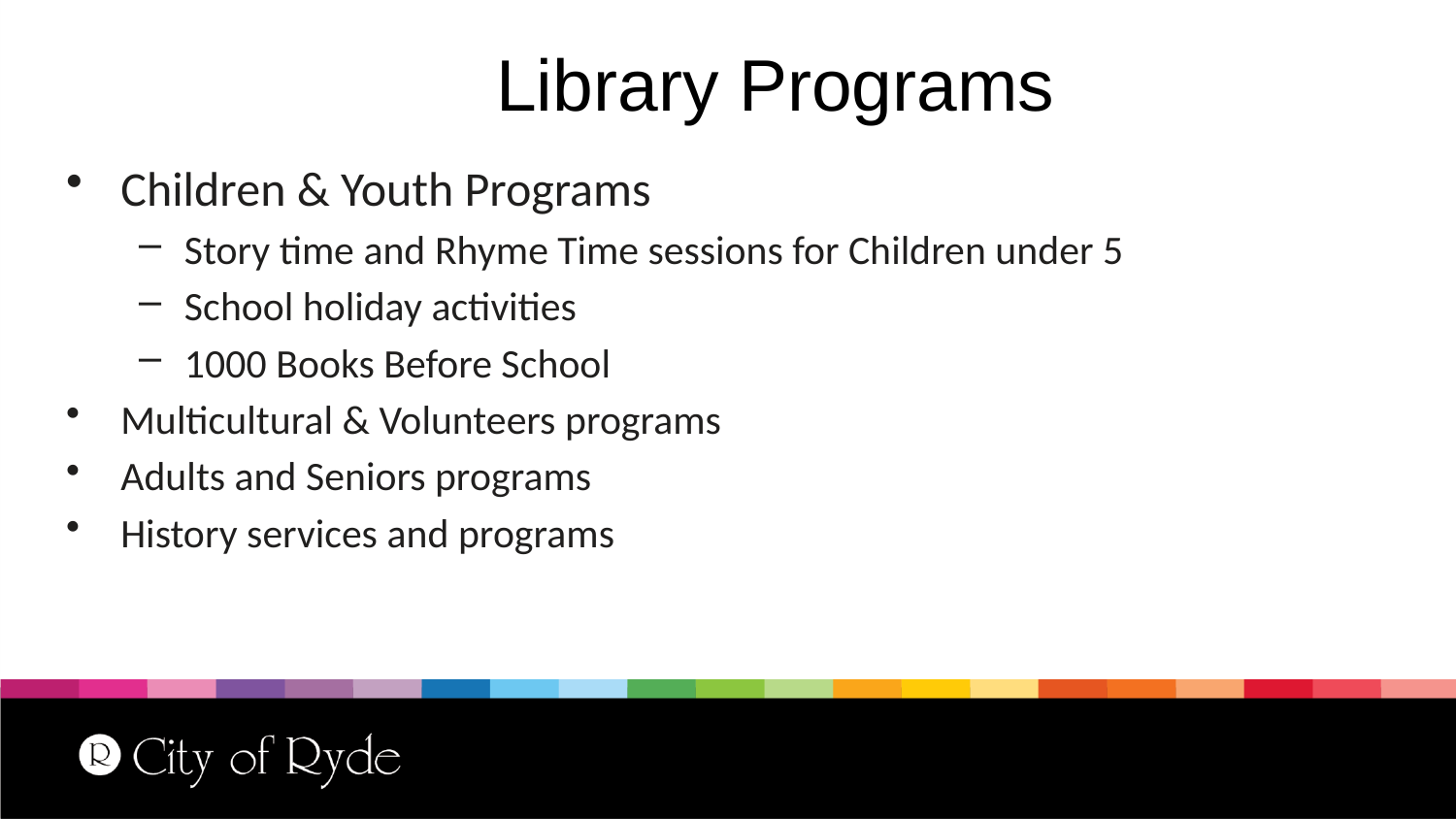

# Library Programs
Children & Youth Programs
Story time and Rhyme Time sessions for Children under 5
School holiday activities
1000 Books Before School
Multicultural & Volunteers programs
Adults and Seniors programs
History services and programs